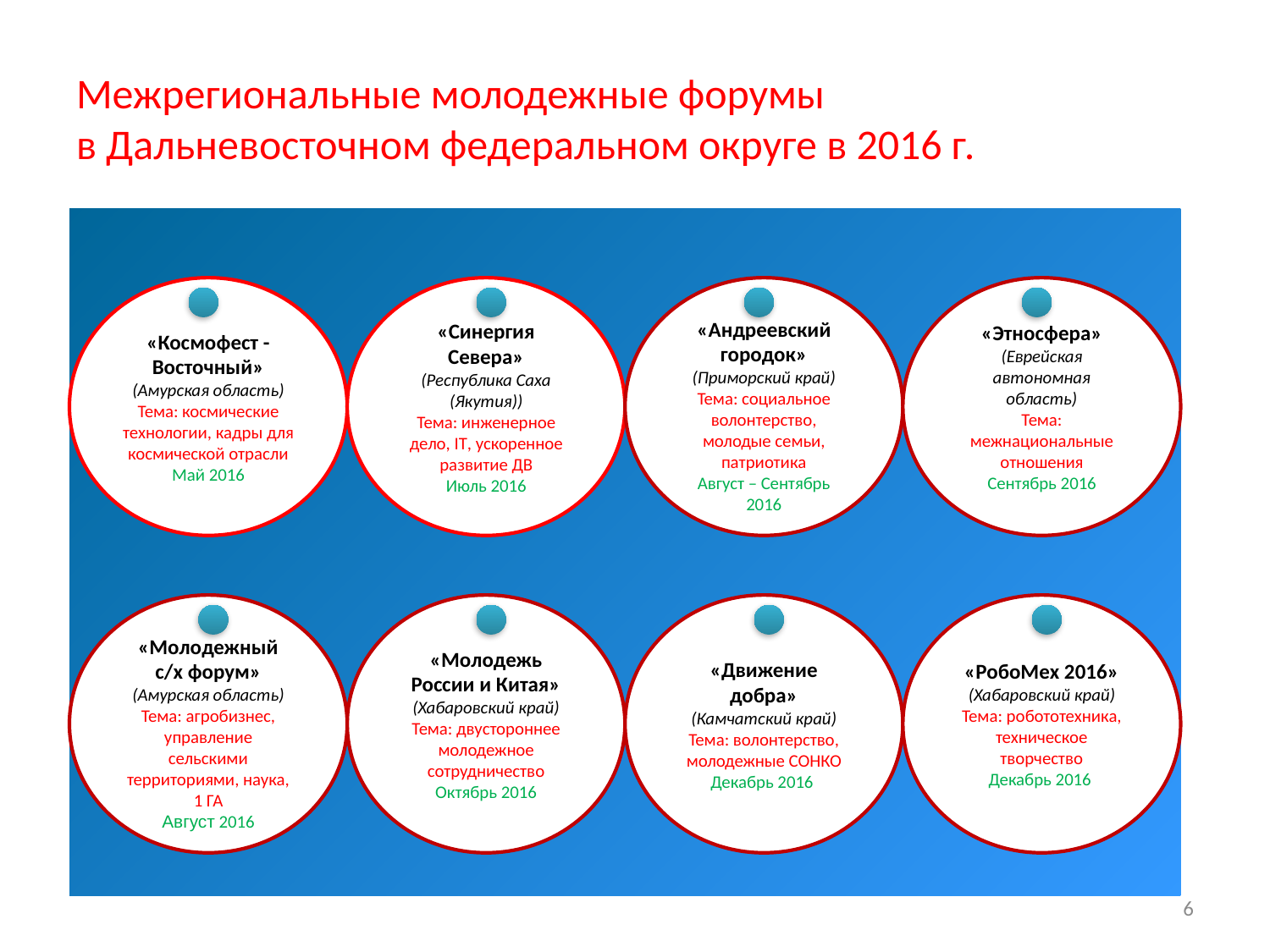

# Межрегиональные молодежные форумы в Дальневосточном федеральном округе в 2016 г.

«Космофест - Восточный»
(Амурская область)
Тема: космические технологии, кадры для космической отрасли
Май 2016
«Синергия Севера»
(Республика Саха (Якутия))
Тема: инженерное дело, IT, ускоренное развитие ДВ
Июль 2016

«Андреевский городок»
(Приморский край)
Тема: социальное волонтерство, молодые семьи, патриотика
Август – Сентябрь 2016
«Этносфера»
(Еврейская автономная область)
Тема: межнациональные отношения
Сентябрь 2016

«Молодежный с/х форум»
(Амурская область)
Тема: агробизнес, управление сельскими территориями, наука, 1 ГА
Август 2016
«Молодежь России и Китая»
(Хабаровский край)
Тема: двустороннее молодежное сотрудничество
Октябрь 2016
«Движение добра»
(Камчатский край)
Тема: волонтерство, молодежные СОНКО
Декабрь 2016
«РобоМех 2016»
(Хабаровский край)
Тема: робототехника, техническое творчество
Декабрь 2016

6